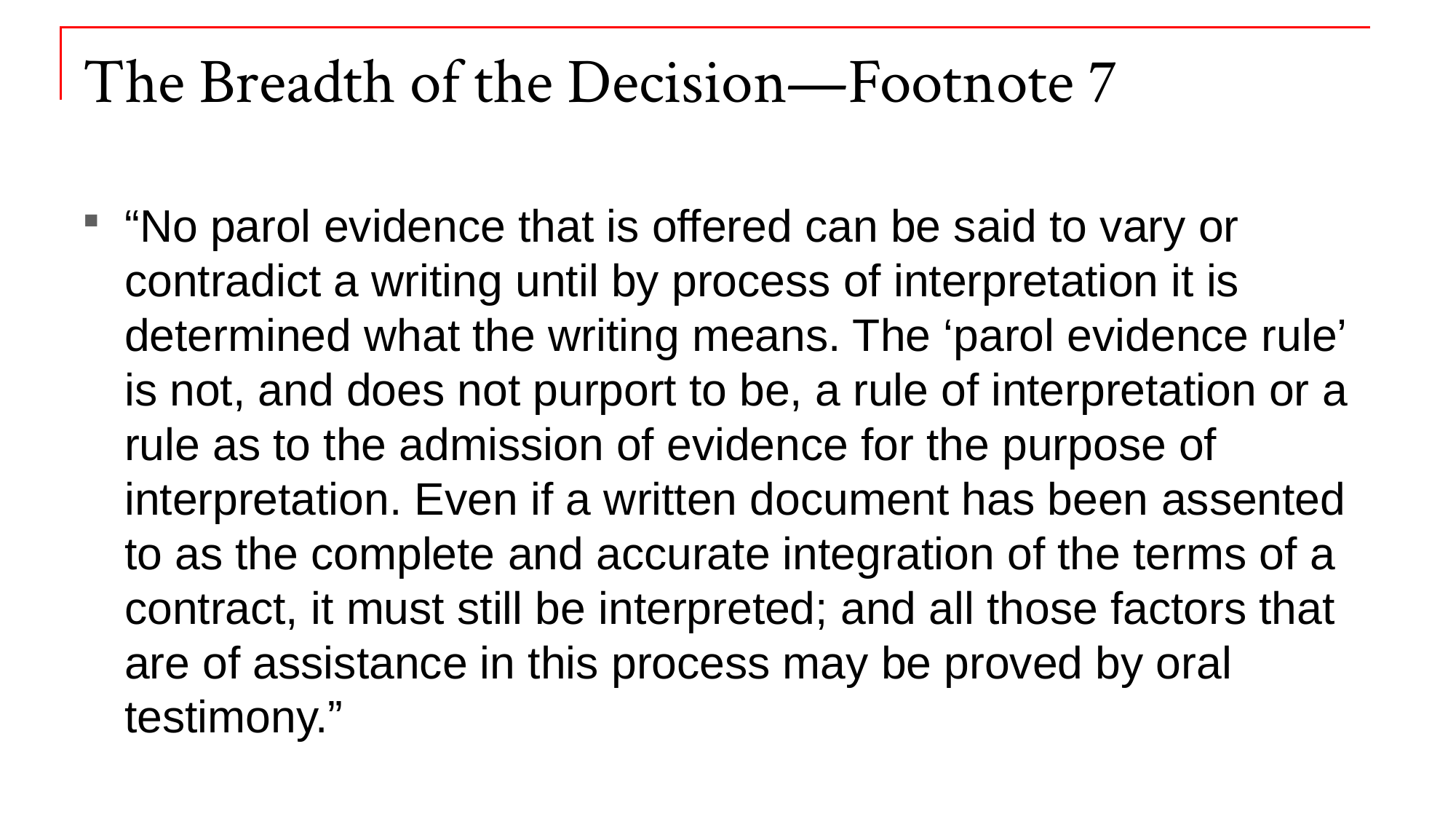

# The Breadth of the Decision—Footnote 7
“No parol evidence that is offered can be said to vary or contradict a writing until by process of interpretation it is determined what the writing means. The ‘parol evidence rule’ is not, and does not purport to be, a rule of interpretation or a rule as to the admission of evidence for the purpose of interpretation. Even if a written document has been assented to as the complete and accurate integration of the terms of a contract, it must still be interpreted; and all those factors that are of assistance in this process may be proved by oral testimony.”